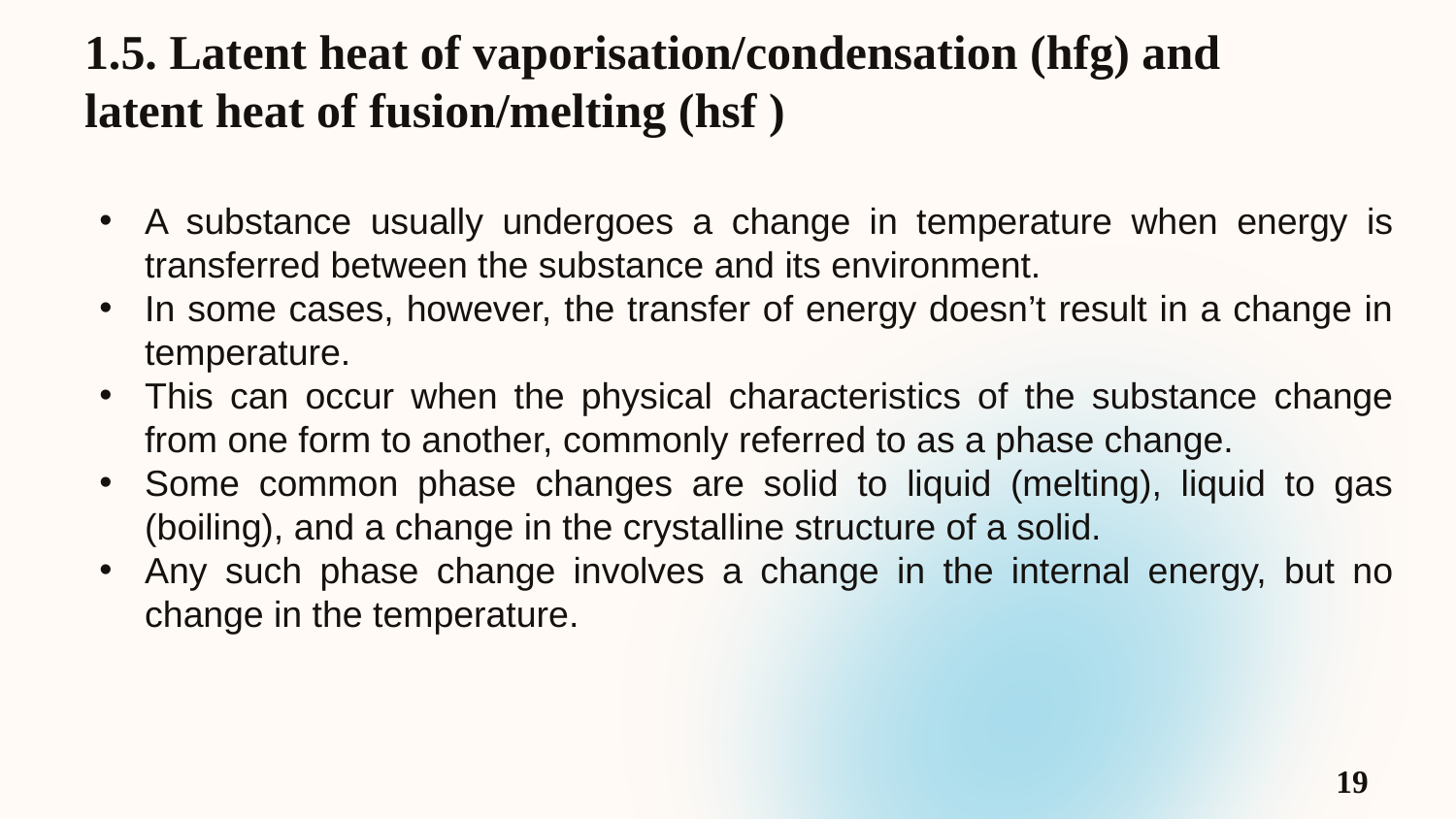

1.5. Latent heat of vaporisation/condensation (hfg) and latent heat of fusion/melting (hsf )
A substance usually undergoes a change in temperature when energy is transferred between the substance and its environment.
In some cases, however, the transfer of energy doesn’t result in a change in temperature.
This can occur when the physical characteristics of the substance change from one form to another, commonly referred to as a phase change.
Some common phase changes are solid to liquid (melting), liquid to gas (boiling), and a change in the crystalline structure of a solid.
Any such phase change involves a change in the internal energy, but no change in the temperature.

19